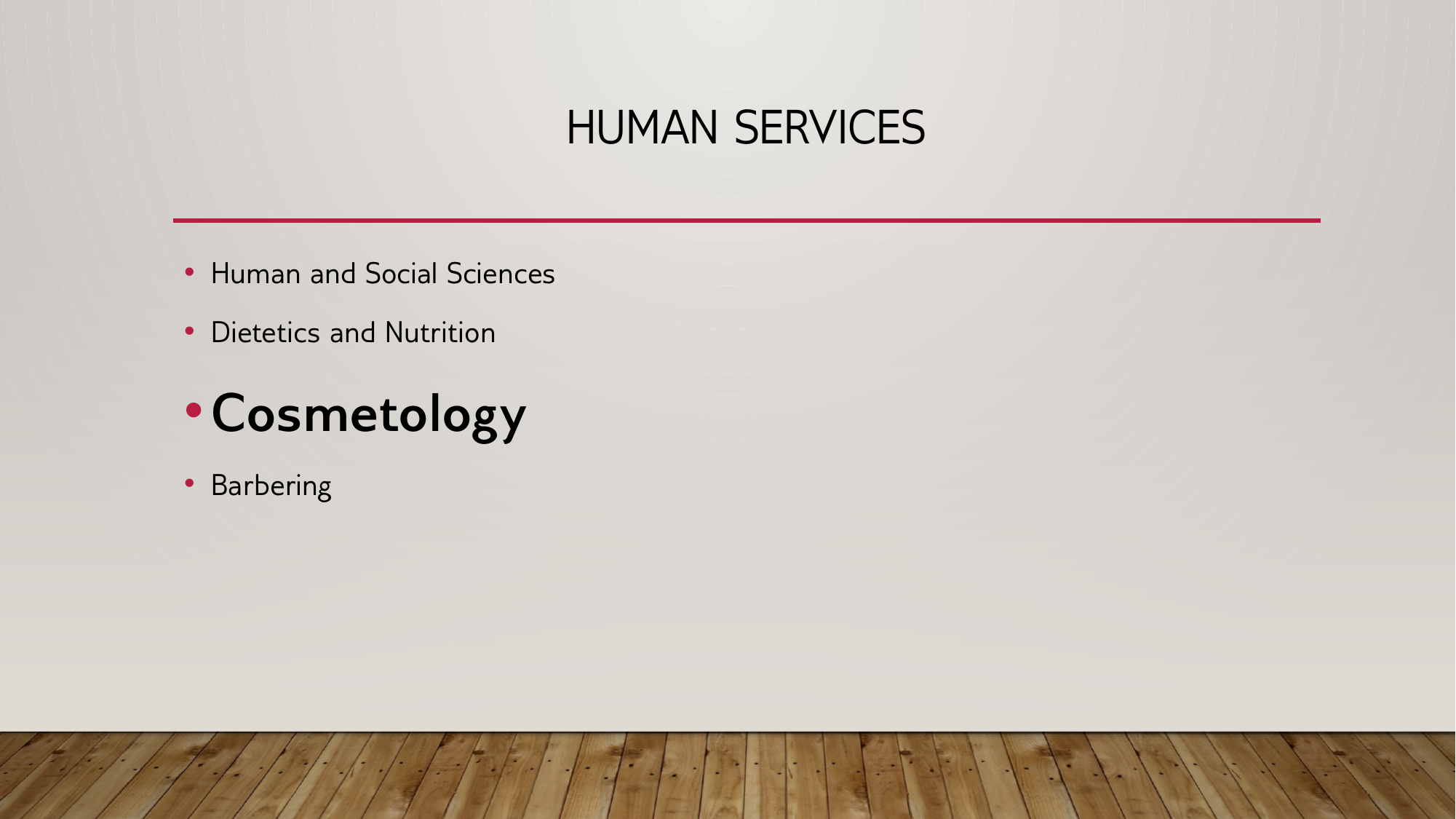

# Human Services
Human and Social Sciences
Dietetics and Nutrition
Cosmetology
Barbering